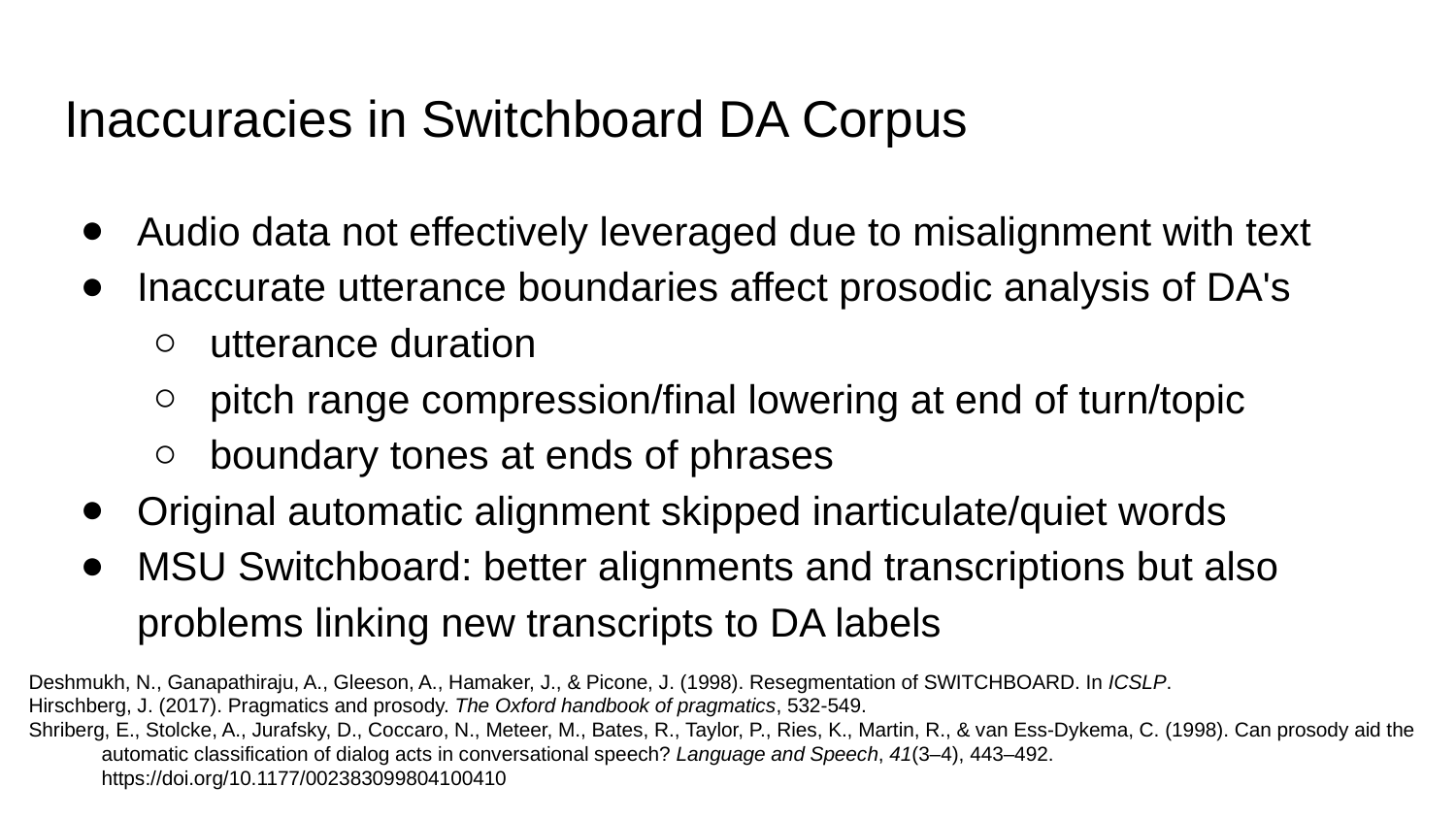

# Inaccuracies in Switchboard DA Corpus
Audio data not effectively leveraged due to misalignment with text
Inaccurate utterance boundaries affect prosodic analysis of DA's
utterance duration
pitch range compression/final lowering at end of turn/topic
boundary tones at ends of phrases
Original automatic alignment skipped inarticulate/quiet words
MSU Switchboard: better alignments and transcriptions but also problems linking new transcripts to DA labels
Deshmukh, N., Ganapathiraju, A., Gleeson, A., Hamaker, J., & Picone, J. (1998). Resegmentation of SWITCHBOARD. In ICSLP.
Hirschberg, J. (2017). Pragmatics and prosody. The Oxford handbook of pragmatics, 532-549.
Shriberg, E., Stolcke, A., Jurafsky, D., Coccaro, N., Meteer, M., Bates, R., Taylor, P., Ries, K., Martin, R., & van Ess-Dykema, C. (1998). Can prosody aid the
automatic classification of dialog acts in conversational speech? Language and Speech, 41(3–4), 443–492. https://doi.org/10.1177/002383099804100410